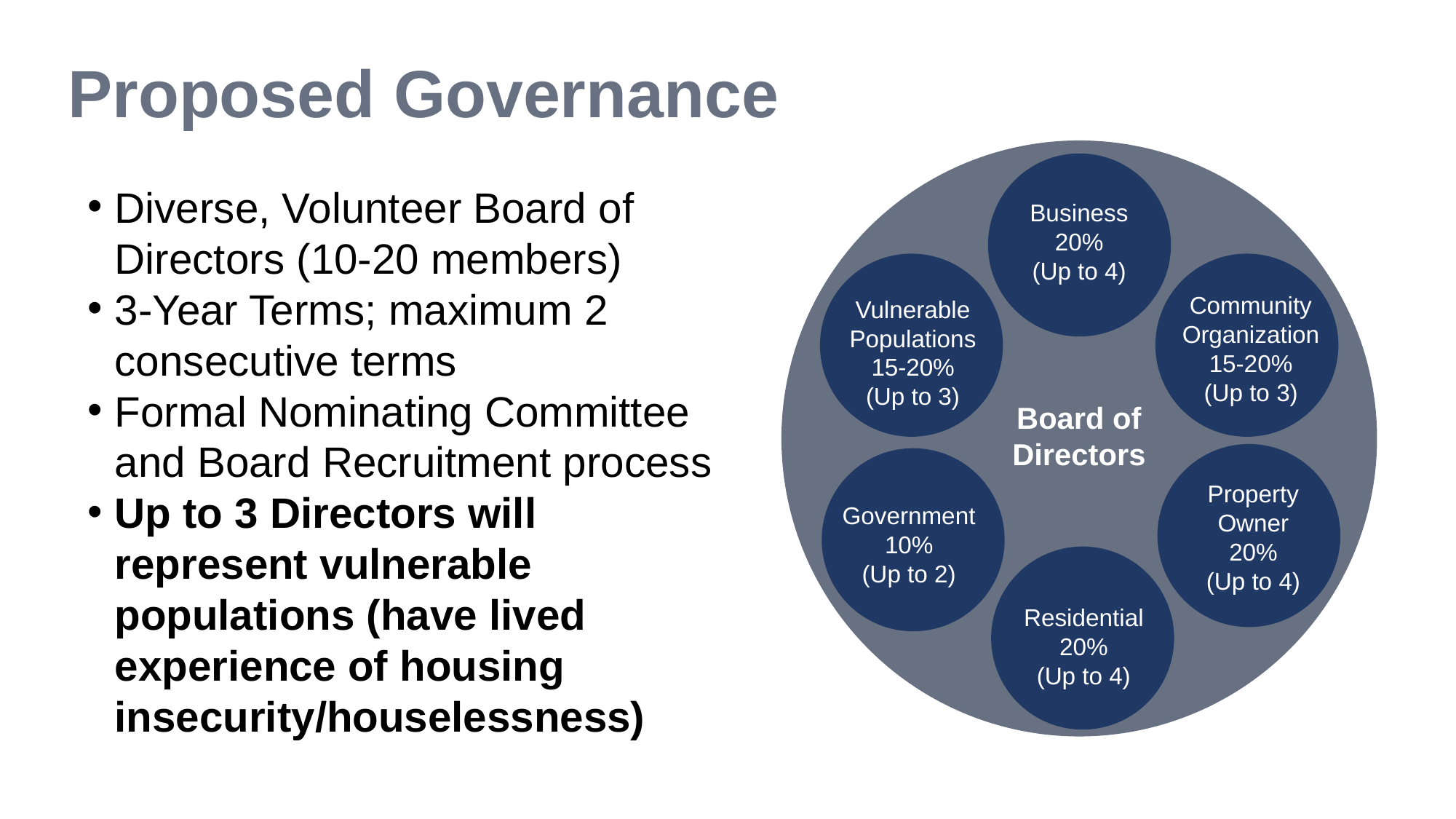

# Proposed Governance

Business
20%
(Up to 4)

Community Organization
15-20%
(Up to 3)

Vulnerable Populations
15-20%
(Up to 3)

Board of Directors

Property Owner
20%
(Up to 4)

Government
10%
(Up to 2)

Residential
20%
(Up to 4)

20%
Business
(up to 4)
Diverse, Volunteer Board of Directors (10-20 members)
3-Year Terms; maximum 2 consecutive terms
Formal Nominating Committee and Board Recruitment process
Up to 3 Directors will represent vulnerable populations (have lived experience of housing insecurity/houselessness)
20%
Property Owner
(up to 4)
20%
Residential
(up to 4)